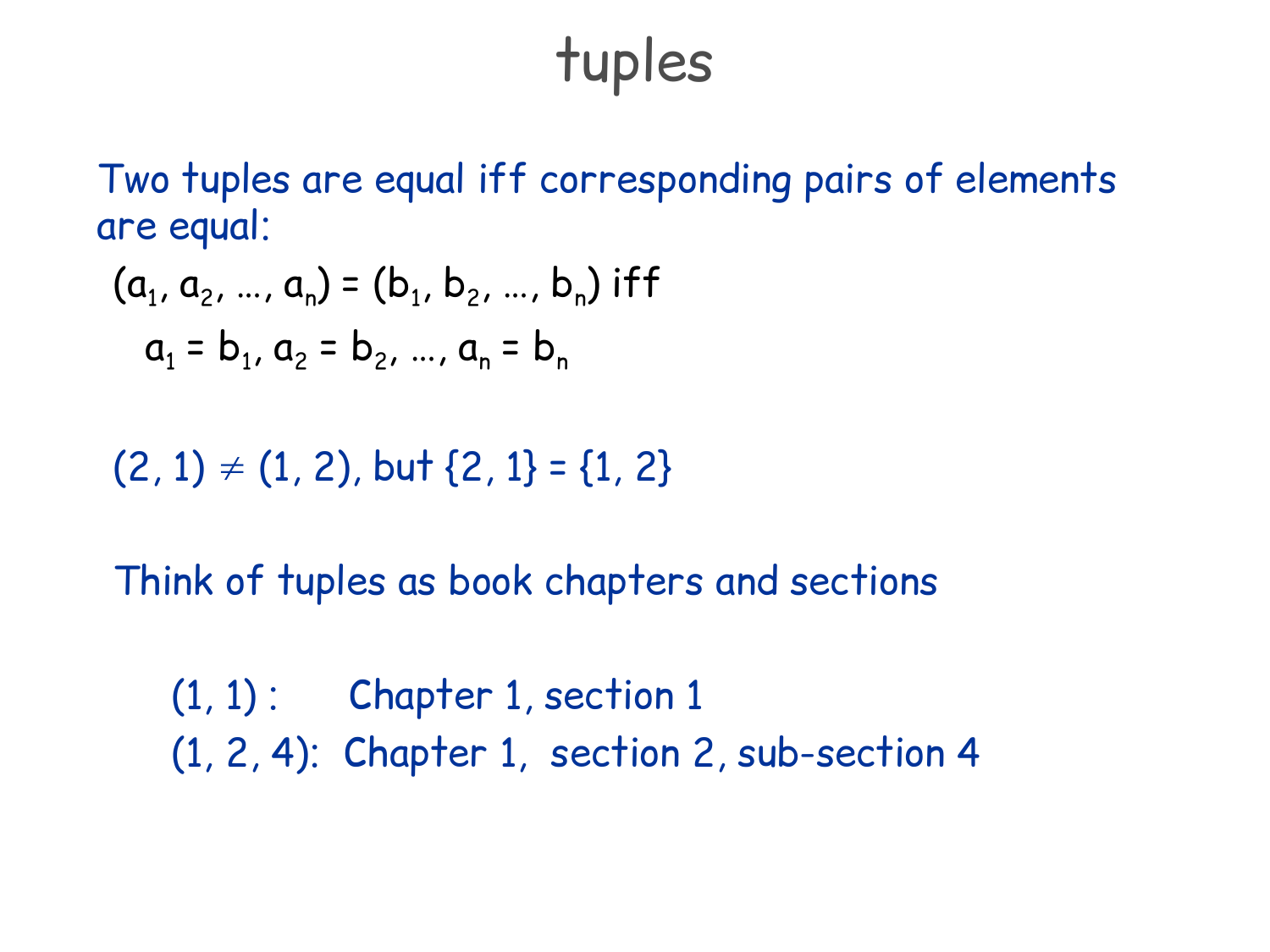

# tuples
Two tuples are equal iff corresponding pairs of elements are equal:
(a1, a2, …, an) = (b1, b2, …, bn) iff
	a1 = b1, a2 = b2, …, an = bn

(2, 1) ≠ (1, 2), but {2, 1} = {1, 2}

Think of tuples as book chapters and sections

     (1, 1) :      Chapter 1, section 1
     (1, 2, 4):  Chapter 1,  section 2, sub-section 4